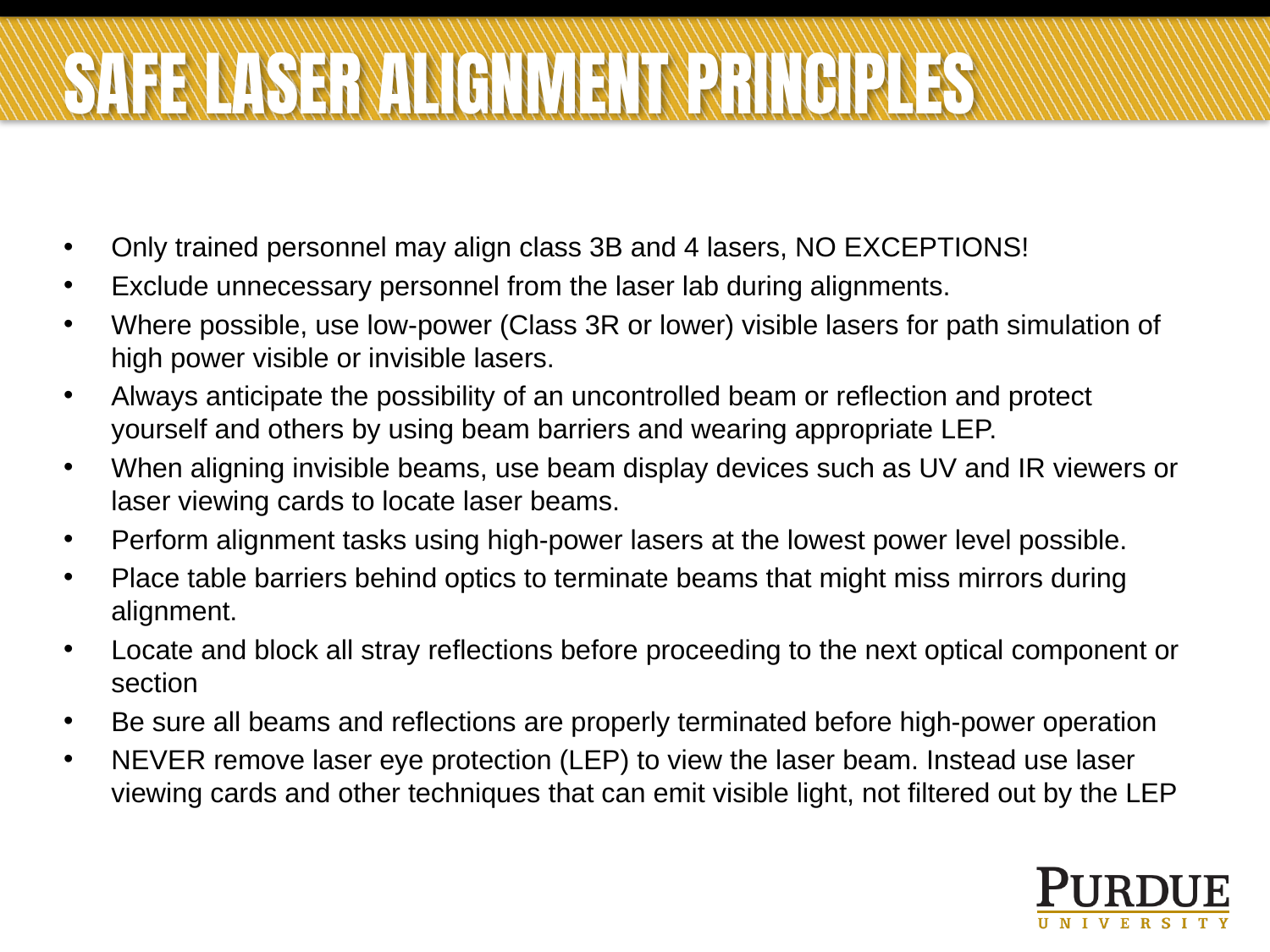

# Safe laser Alignment principles

Only trained personnel may align class 3B and 4 lasers, NO EXCEPTIONS!
Exclude unnecessary personnel from the laser lab during alignments.
Where possible, use low-power (Class 3R or lower) visible lasers for path simulation of high power visible or invisible lasers.
Always anticipate the possibility of an uncontrolled beam or reflection and protect yourself and others by using beam barriers and wearing appropriate LEP.
When aligning invisible beams, use beam display devices such as UV and IR viewers or laser viewing cards to locate laser beams.
Perform alignment tasks using high-power lasers at the lowest power level possible.
Place table barriers behind optics to terminate beams that might miss mirrors during alignment.
Locate and block all stray reflections before proceeding to the next optical component or section
Be sure all beams and reflections are properly terminated before high-power operation
NEVER remove laser eye protection (LEP) to view the laser beam. Instead use laser viewing cards and other techniques that can emit visible light, not filtered out by the LEP